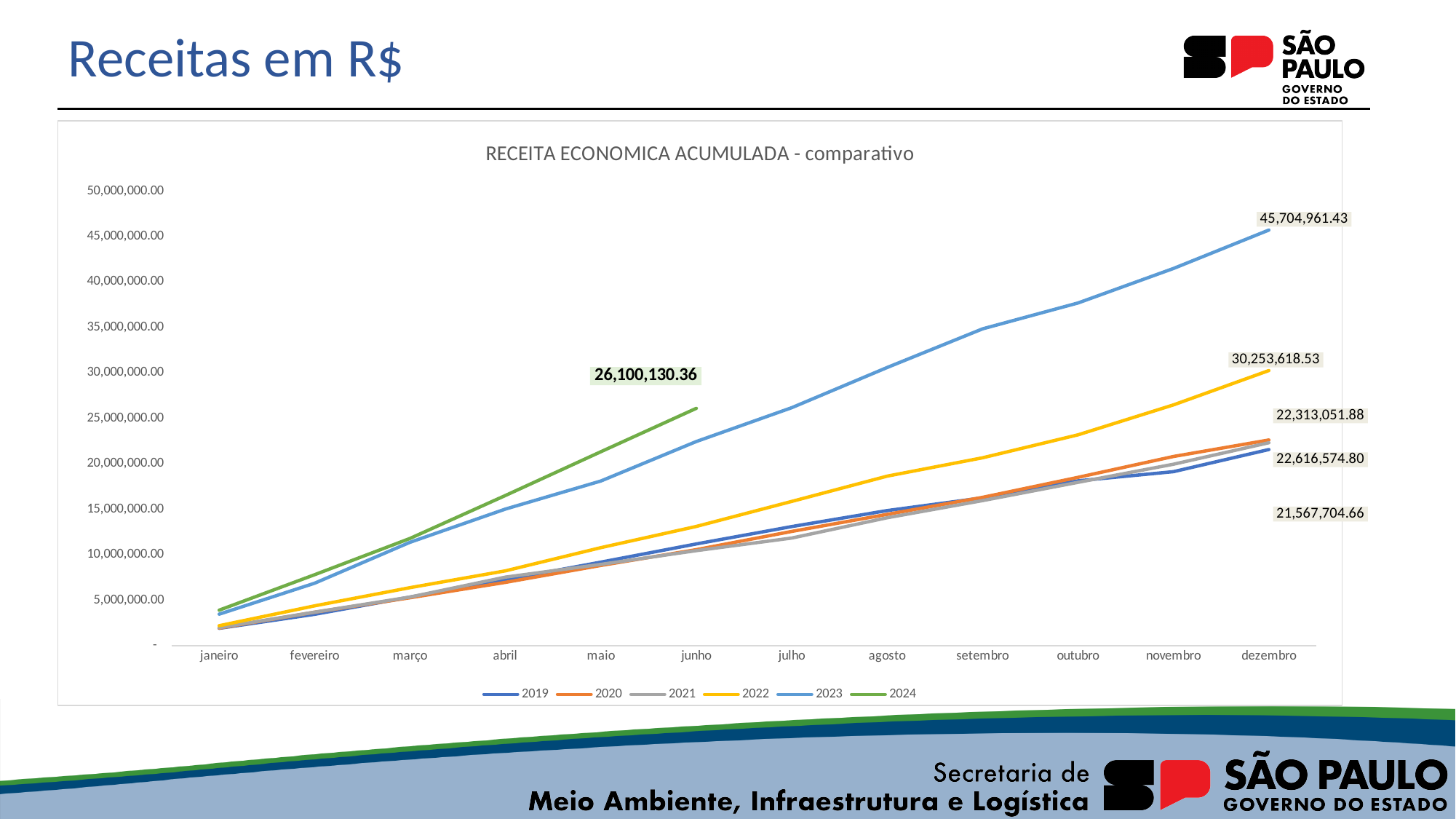

# Receitas em R$

### Chart: RECEITA ECONOMICA ACUMULADA - comparativo

| Category | 2019 | 2020 | 2021 | 2022 | 2023 | 2024 |
|---|---|---|---|---|---|---|
| janeiro | 1910104.18 | 1935962.12 | 1982635.36 | 2194319.39 | 3459222.2 | 3899585.87 |
| fevereiro | 3446824.06 | 3676415.16 | 3681202.6900000004 | 4381830.65 | 6867630.050000001 | 7803719.23 |
| março | 5342624.640000001 | 5268794.2 | 5341886.100000001 | 6377037.720000001 | 11367172.780000001 | 11793295.120000001 |
| abril | 7250561.73 | 6962887.350000001 | 7538159.450000001 | 8226383.65 | 15022888.240000002 | 16517547.240000002 |
| maio | 9190269.75 | 8822135.56 | 8942756.790000001 | 10776915.02 | 18106940.8 | 21328764.080000002 |
| junho | 11182571.61 | 10555049.42 | 10448720.4 | 13109834.59 | 22447701.07 | 26100130.360000003 |
| julho | 13095154.129999999 | 12560699.98 | 11837480.98 | 15859690.59 | 26169549.310000002 | None |
| agosto | 14854707.45 | 14438437.11 | 14067543.47 | 18644333.21 | 30590736.720000003 | None |
| setembro | 16256540.549999999 | 16315881.709999999 | 15949667.46 | 20657357.84 | 34836419.07 | None |
| outubro | 18125116.41 | 18512279.47 | 17960356.740000002 | 23181269.64 | 37689154.84 | None |
| novembro | 19137199.79 | 20806575.549999997 | 19949844.03 | 26476651.57 | 41474735.550000004 | None |
| dezembro | 21567704.66 | 22616574.799999997 | 22313051.880000003 | 30253618.53 | 45704961.43000001 | None |